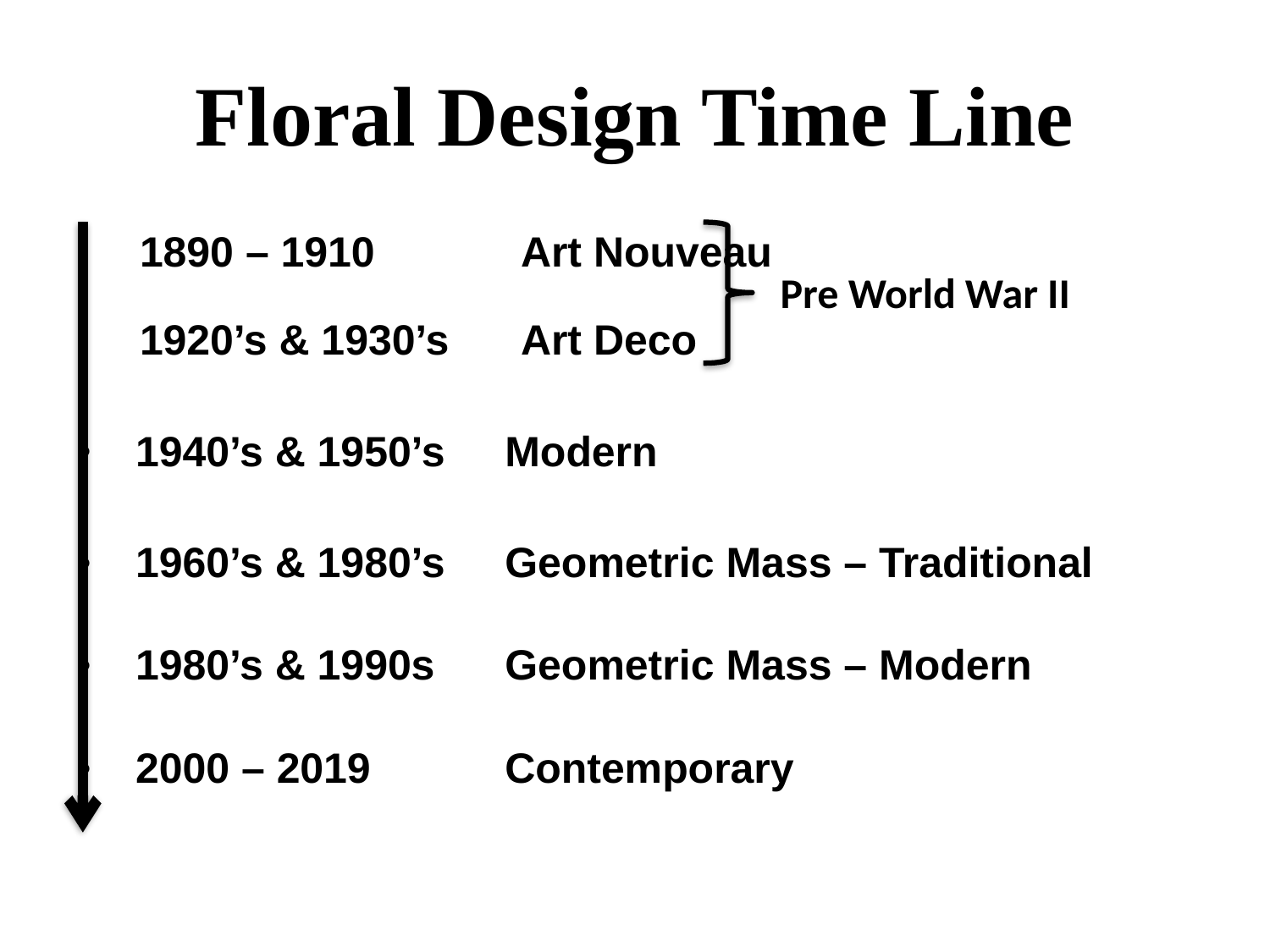

# Floral Design Time Line
1890 – 1910		Art Nouveau

1920’s & 1930’s	Art Deco

 1940’s & 1950’s	Modern

 1960’s & 1980’s	Geometric Mass – Traditional
 1980’s & 1990s	Geometric Mass – Modern
 2000 – 2019		Contemporary

Pre World War II